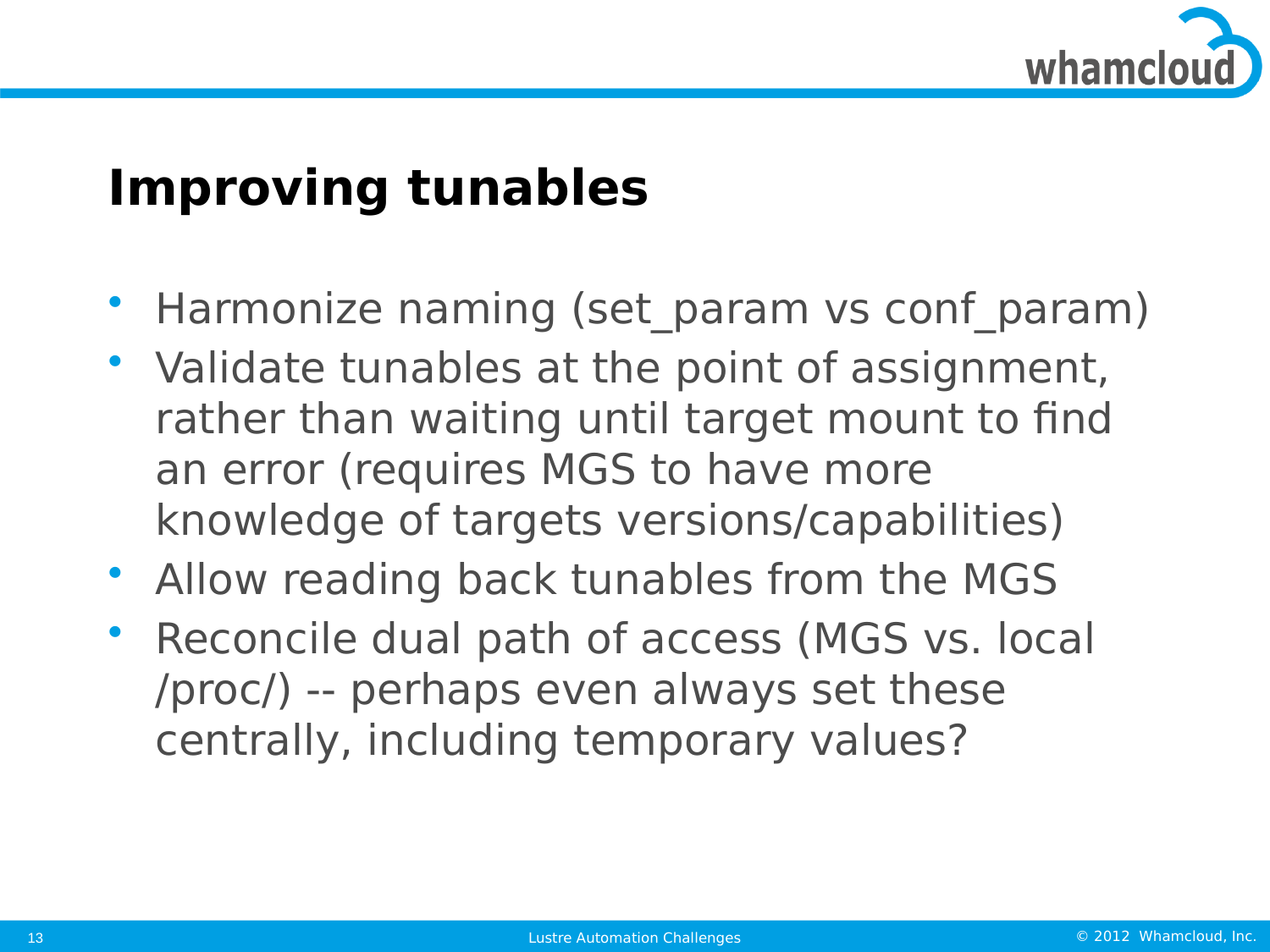

# Improving tunables
Harmonize naming (set_param vs conf_param)
Validate tunables at the point of assignment, rather than waiting until target mount to find an error (requires MGS to have more knowledge of targets versions/capabilities)
Allow reading back tunables from the MGS
Reconcile dual path of access (MGS vs. local /proc/) -- perhaps even always set these centrally, including temporary values?
13
Lustre Automation Challenges